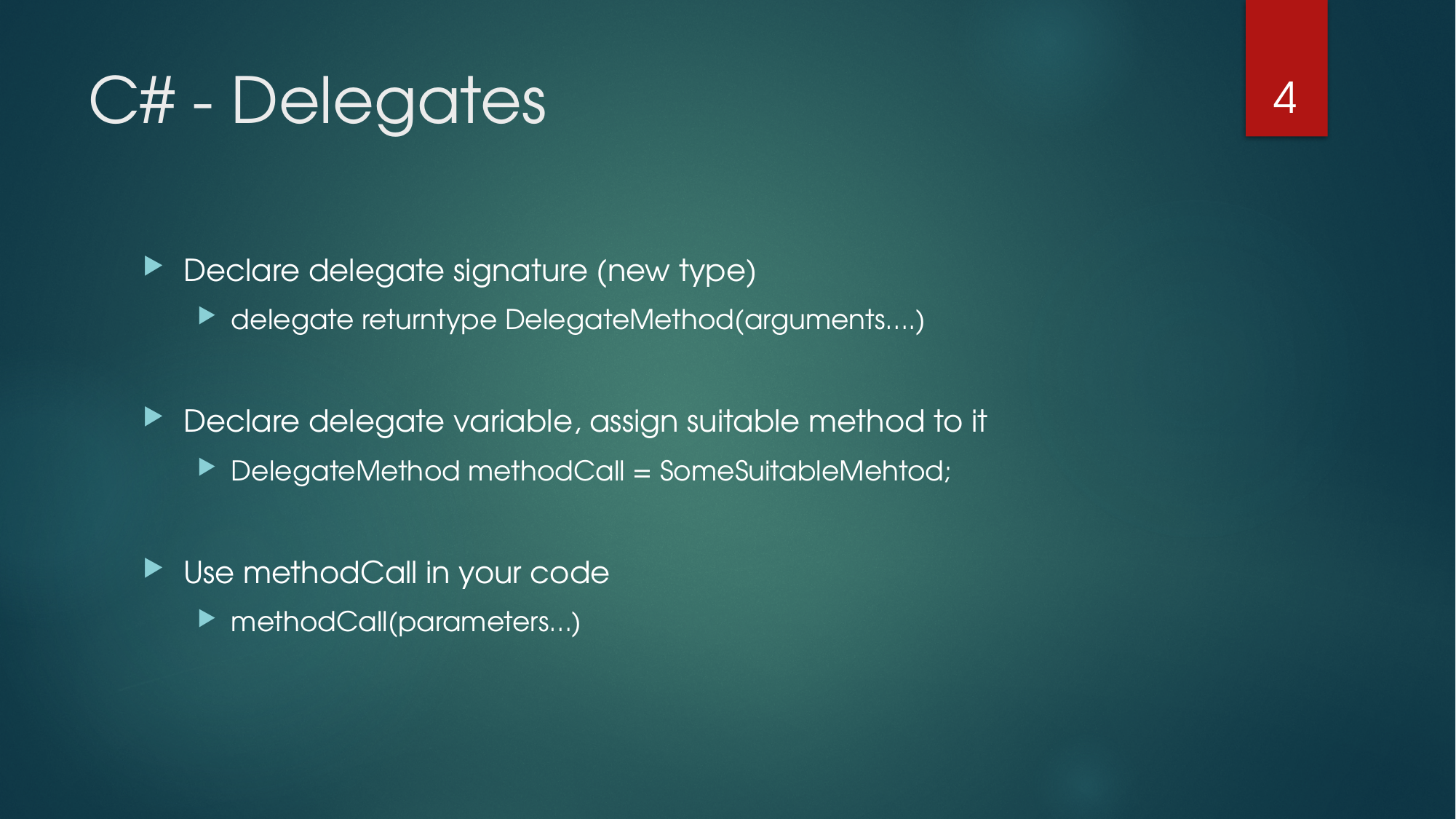

4
# C# - Delegates
Declare delegate signature (new type)
delegate returntype DelegateMethod(arguments….)

Declare delegate variable, assign suitable method to it
DelegateMethod methodCall = SomeSuitableMehtod;

Use methodCall in your code
methodCall(parameters…)